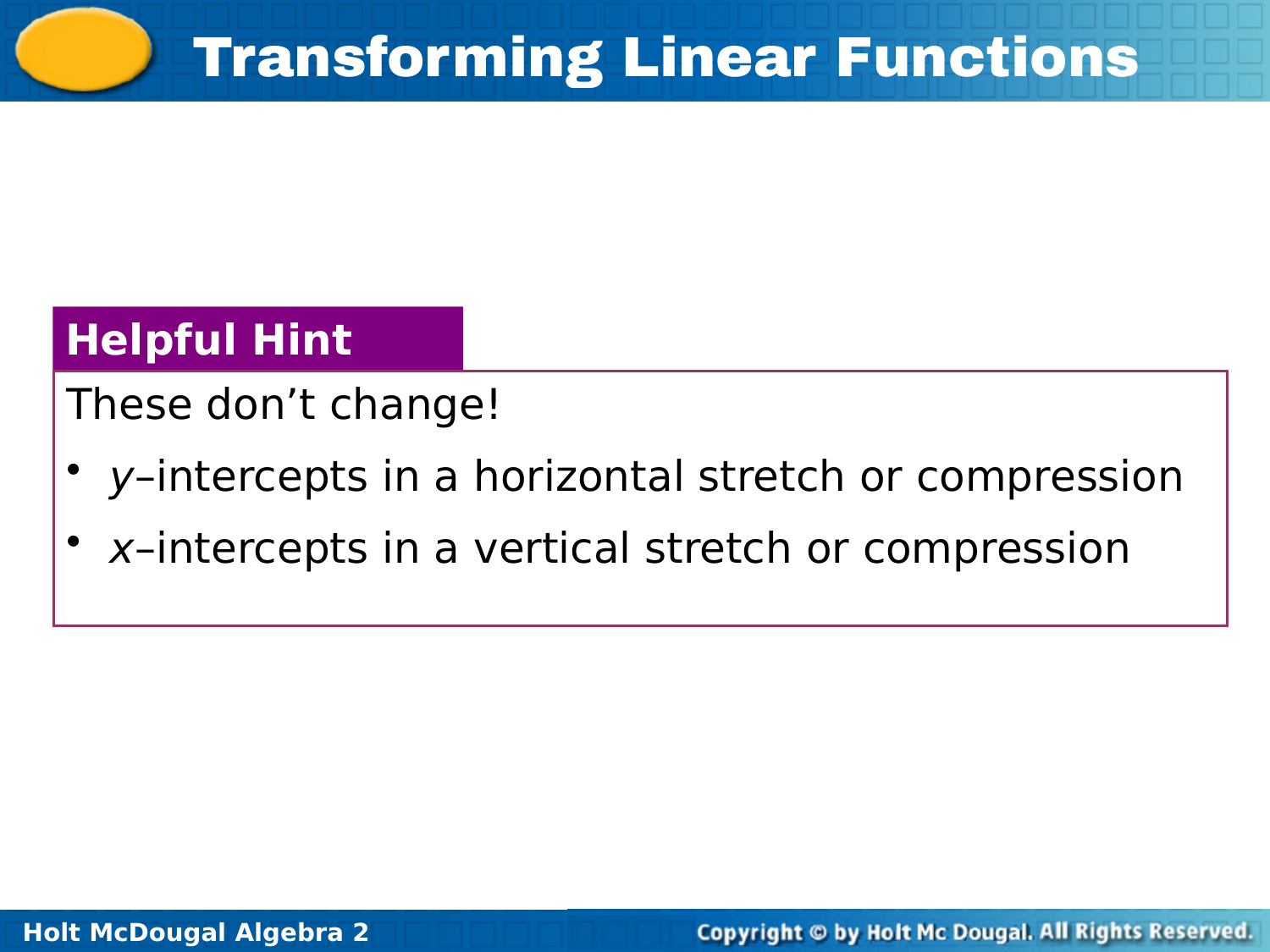

Helpful Hint
These don’t change!
 y–intercepts in a horizontal stretch or compression
 x–intercepts in a vertical stretch or compression